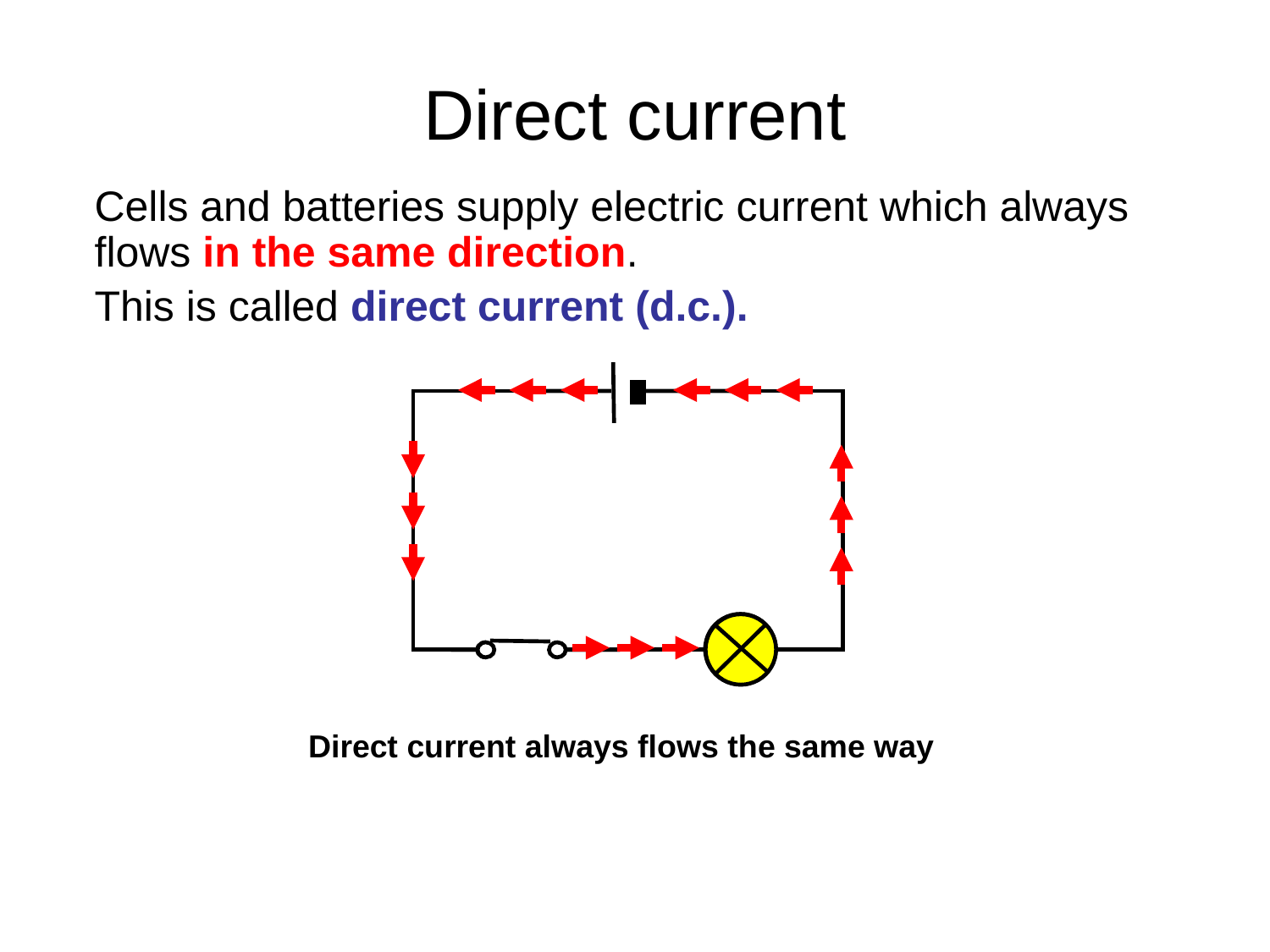

# Direct current
Cells and batteries supply electric current which always flows in the same direction.
This is called direct current (d.c.).

Direct current always flows the same way